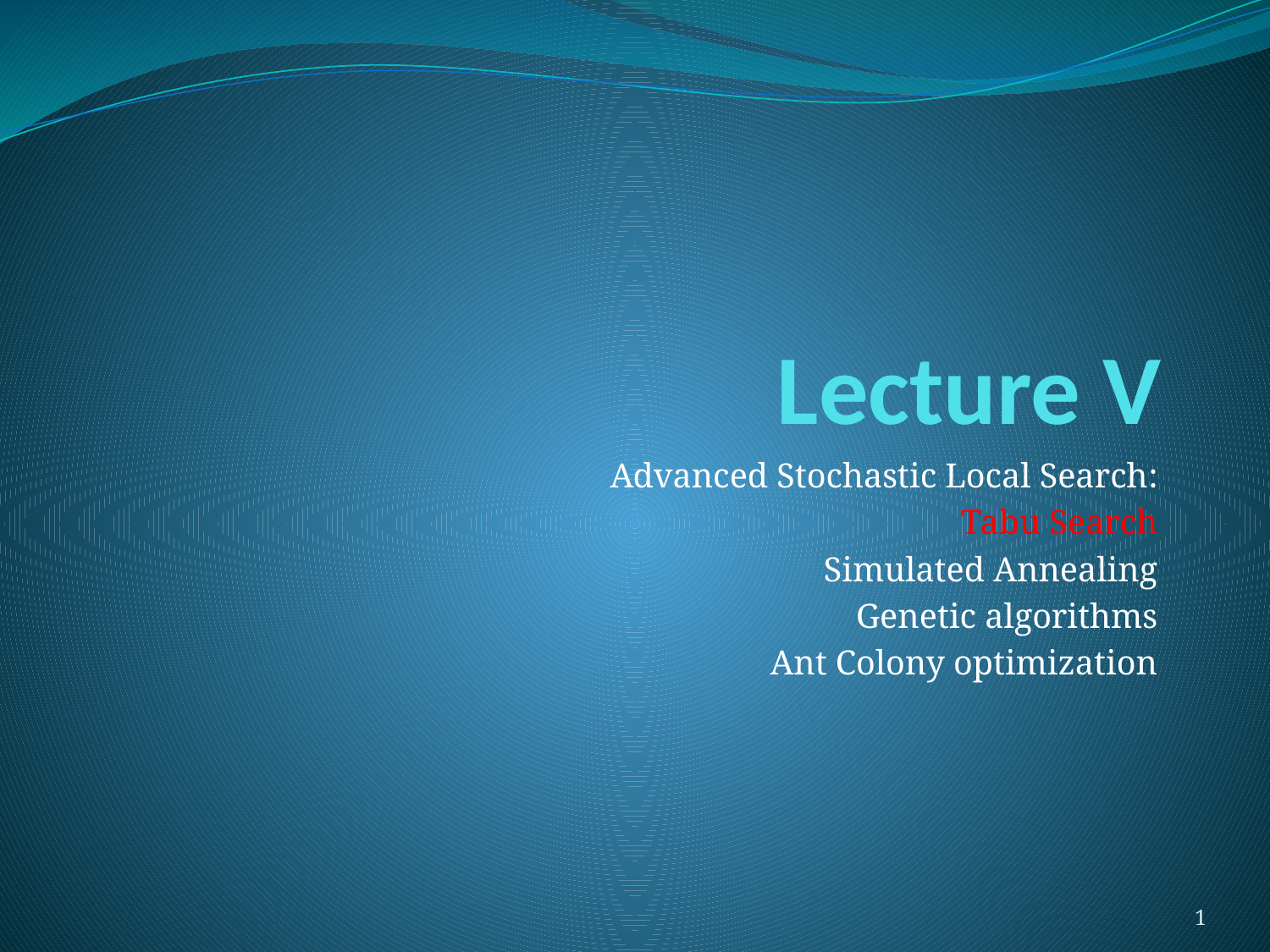

# Lecture V
Advanced Stochastic Local Search:
Tabu Search
Simulated Annealing
Genetic algorithms
Ant Colony optimization

1